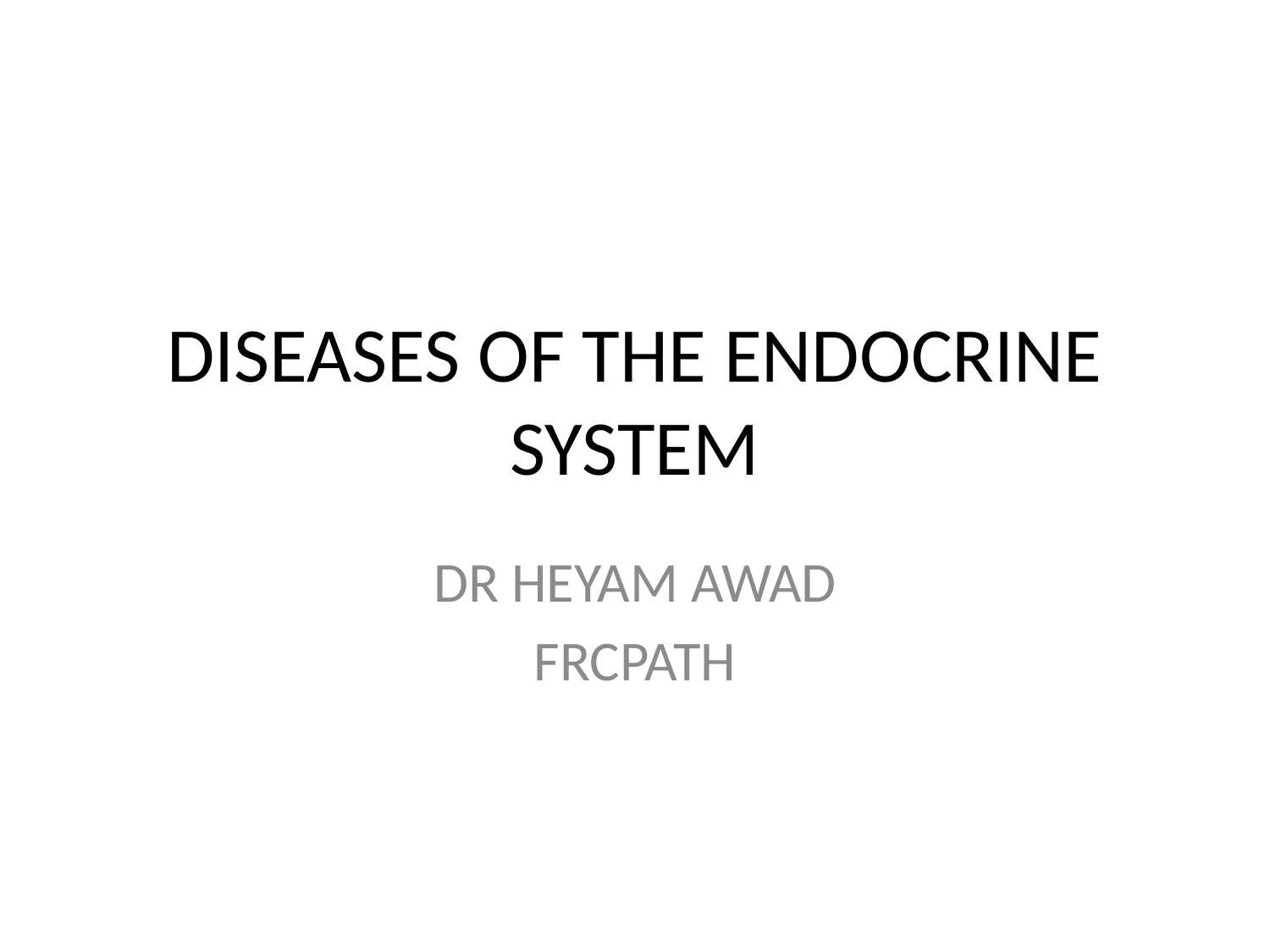

# DISEASES OF THE ENDOCRINE SYSTEM
DR HEYAM AWAD
FRCPATH